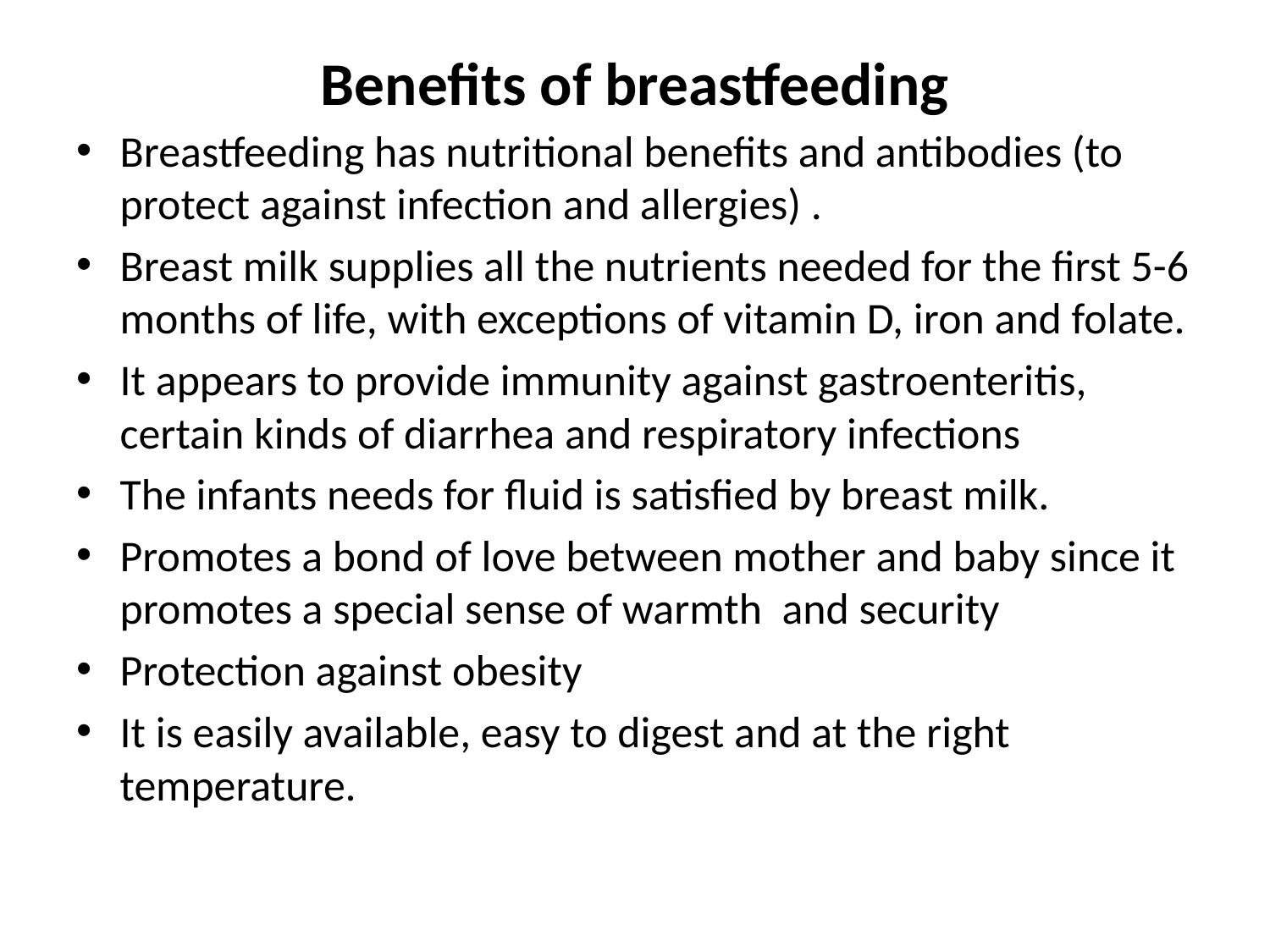

# Benefits of breastfeeding
Breastfeeding has nutritional benefits and antibodies (to protect against infection and allergies) .
Breast milk supplies all the nutrients needed for the first 5-6 months of life, with exceptions of vitamin D, iron and folate.
It appears to provide immunity against gastroenteritis, certain kinds of diarrhea and respiratory infections
The infants needs for fluid is satisfied by breast milk.
Promotes a bond of love between mother and baby since it promotes a special sense of warmth  and security
Protection against obesity
It is easily available, easy to digest and at the right temperature.